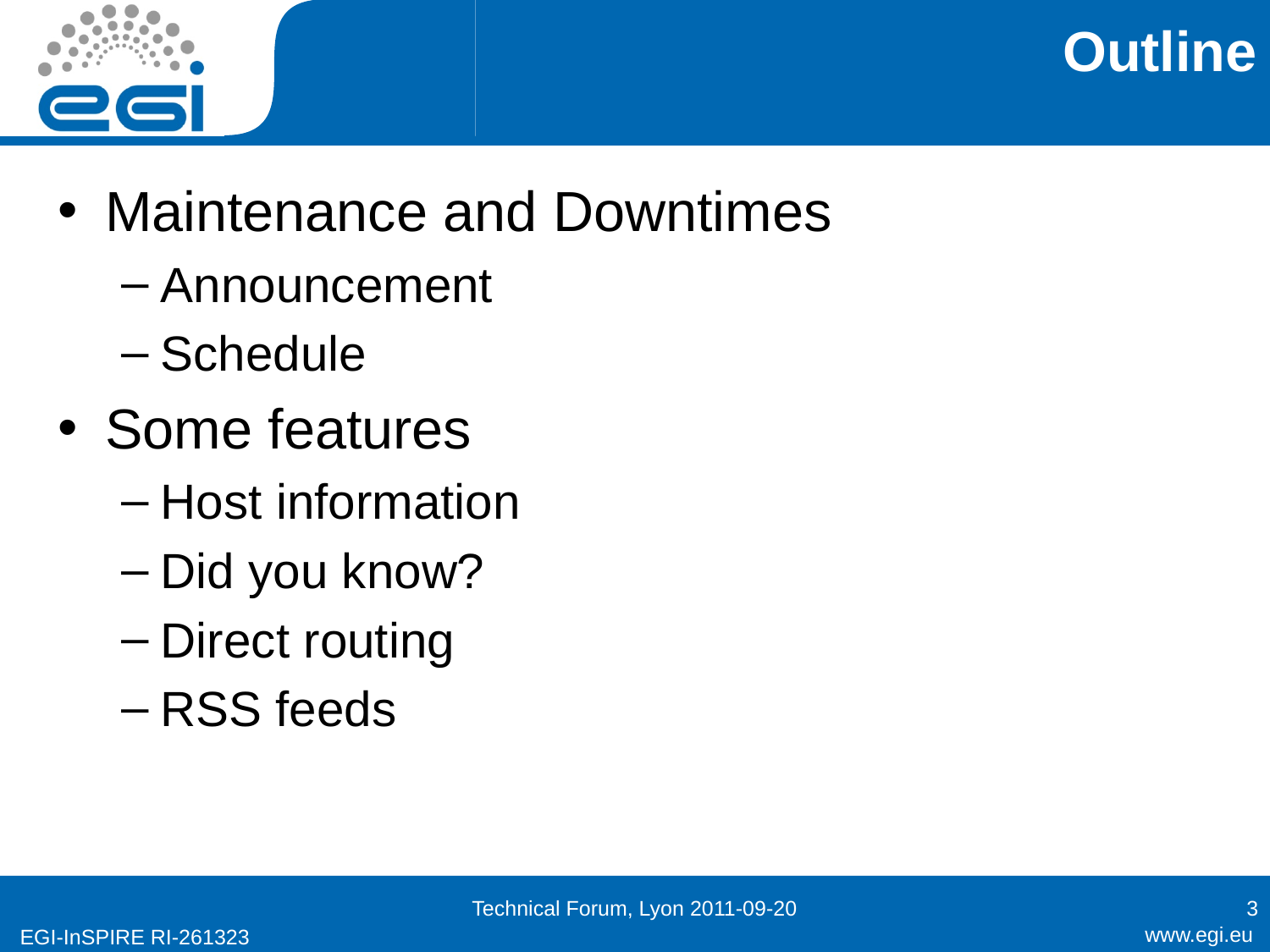

# Outline
Maintenance and Downtimes
Announcement
Schedule
Some features
Host information
Did you know?
Direct routing
RSS feeds
Technical Forum, Lyon 2011-09-20
3